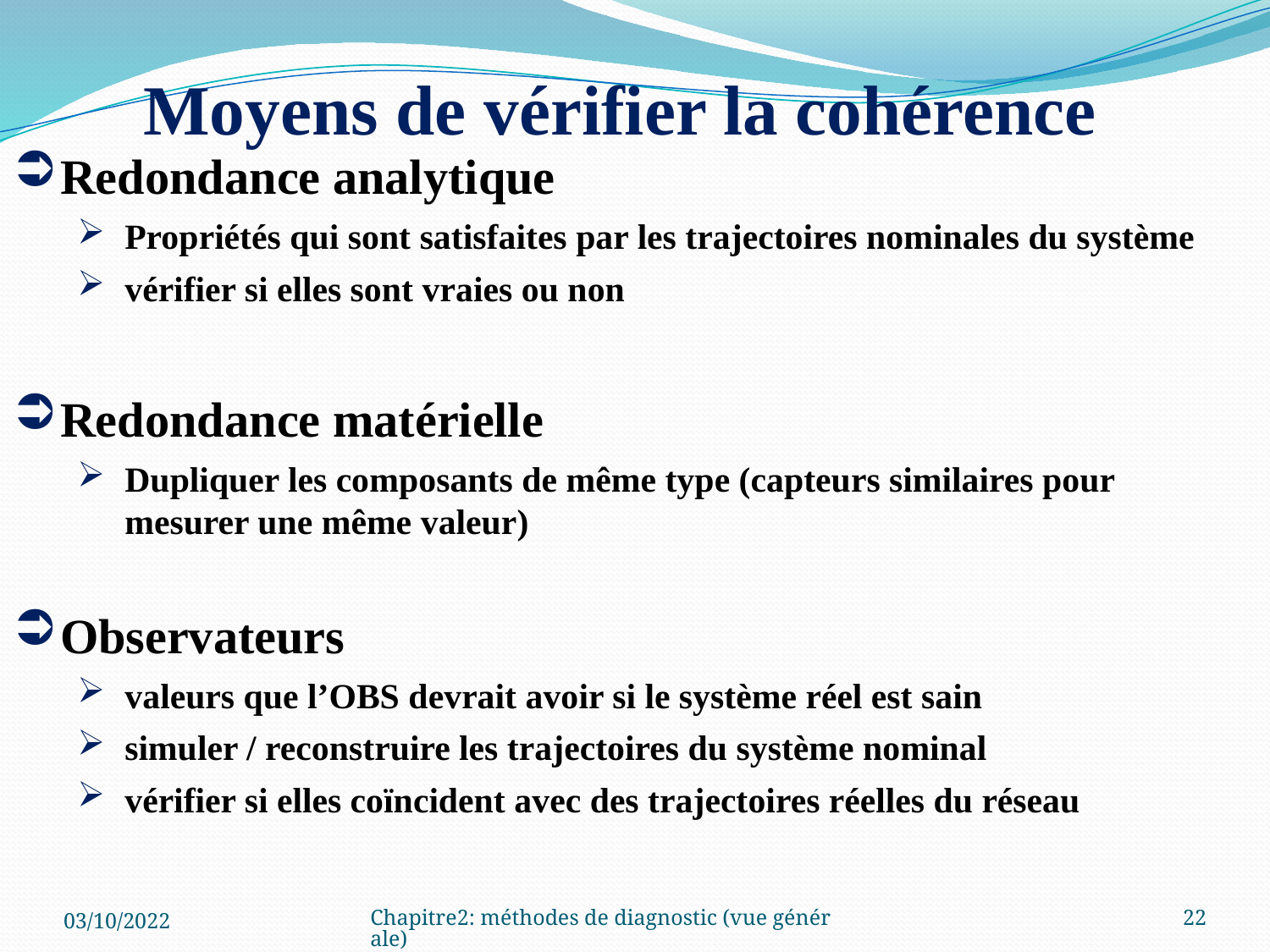

# Moyens de vérifier la cohérence
Redondance analytique
Propriétés qui sont satisfaites par les trajectoires nominales du système
vérifier si elles sont vraies ou non

Redondance matérielle
Dupliquer les composants de même type (capteurs similaires pour mesurer une même valeur)

Observateurs
valeurs que l’OBS devrait avoir si le système réel est sain
simuler / reconstruire les trajectoires du système nominal
vérifier si elles coïncident avec des trajectoires réelles du réseau
03/10/2022
Chapitre2: méthodes de diagnostic (vue générale)
22